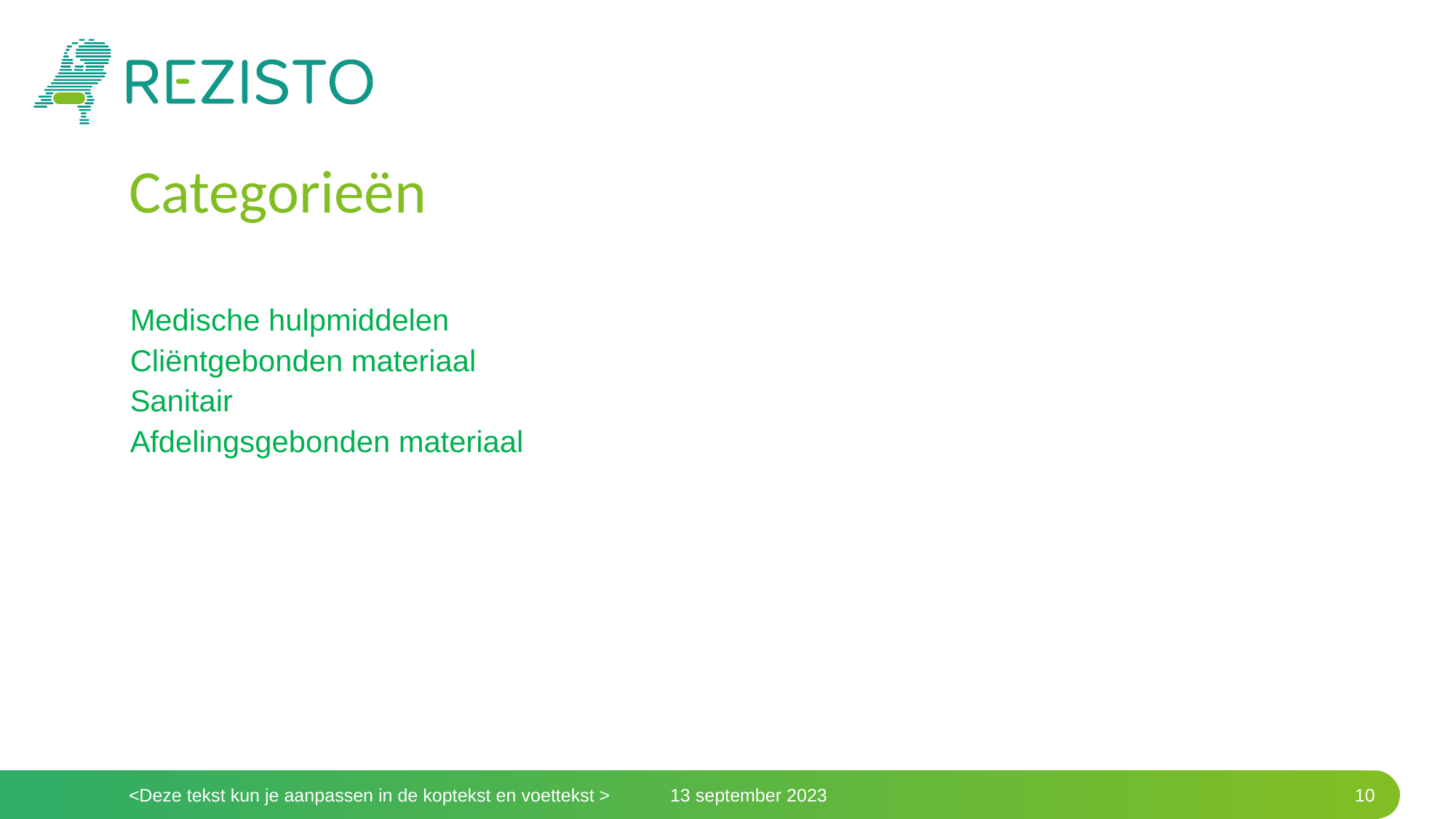

# Categorieën

Medische hulpmiddelen
Cliëntgebonden materiaal
Sanitair
Afdelingsgebonden materiaal

<Deze tekst kun je aanpassen in de koptekst en voettekst >
13 september 2023
10